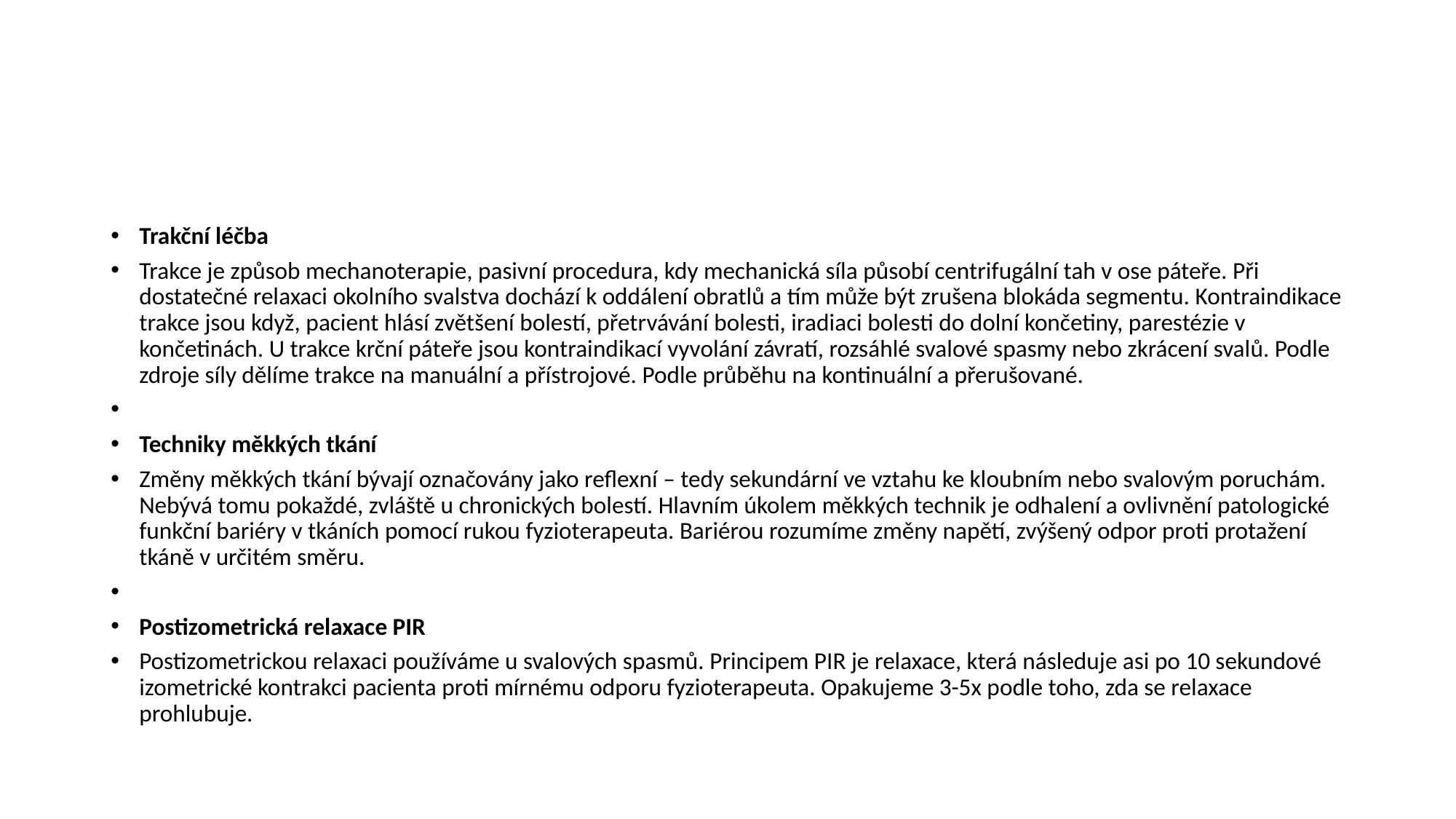

#
Trakční léčba
Trakce je způsob mechanoterapie, pasivní procedura, kdy mechanická síla působí centrifugální tah v ose páteře. Při dostatečné relaxaci okolního svalstva dochází k oddálení obratlů a tím může být zrušena blokáda segmentu. Kontraindikace trakce jsou když, pacient hlásí zvětšení bolestí, přetrvávání bolesti, iradiaci bolesti do dolní končetiny, parestézie v končetinách. U trakce krční páteře jsou kontraindikací vyvolání závratí, rozsáhlé svalové spasmy nebo zkrácení svalů. Podle zdroje síly dělíme trakce na manuální a přístrojové. Podle průběhu na kontinuální a přerušované.

Techniky měkkých tkání
Změny měkkých tkání bývají označovány jako reflexní – tedy sekundární ve vztahu ke kloubním nebo svalovým poruchám. Nebývá tomu pokaždé, zvláště u chronických bolestí. Hlavním úkolem měkkých technik je odhalení a ovlivnění patologické funkční bariéry v tkáních pomocí rukou fyzioterapeuta. Bariérou rozumíme změny napětí, zvýšený odpor proti protažení tkáně v určitém směru.

Postizometrická relaxace PIR
Postizometrickou relaxaci používáme u svalových spasmů. Principem PIR je relaxace, která následuje asi po 10 sekundové izometrické kontrakci pacienta proti mírnému odporu fyzioterapeuta. Opakujeme 3-5x podle toho, zda se relaxace prohlubuje.